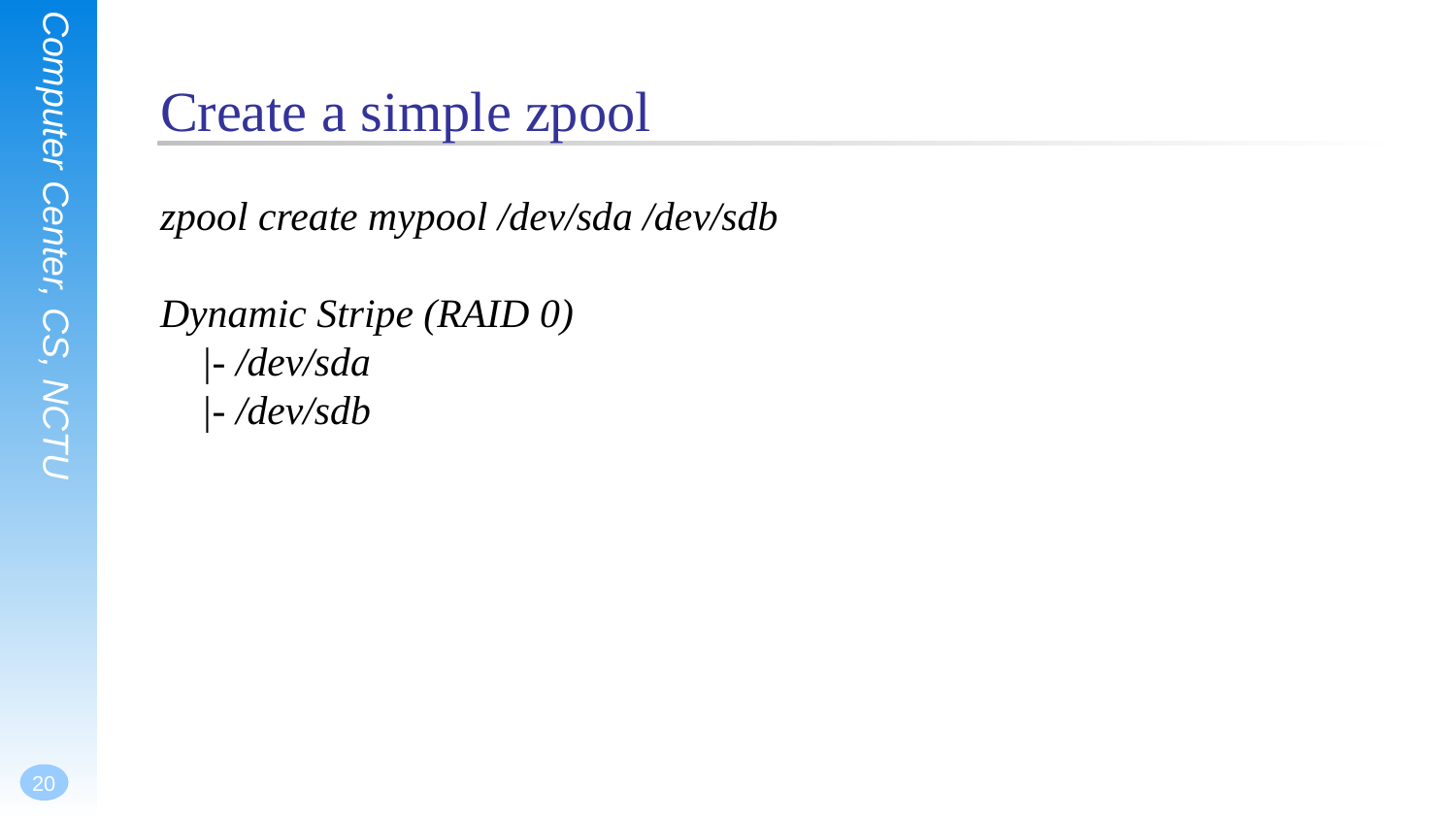

# Create a simple zpool
zpool create mypool /dev/sda /dev/sdb

Dynamic Stripe (RAID 0)
	|- /dev/sda
	|- /dev/sdb